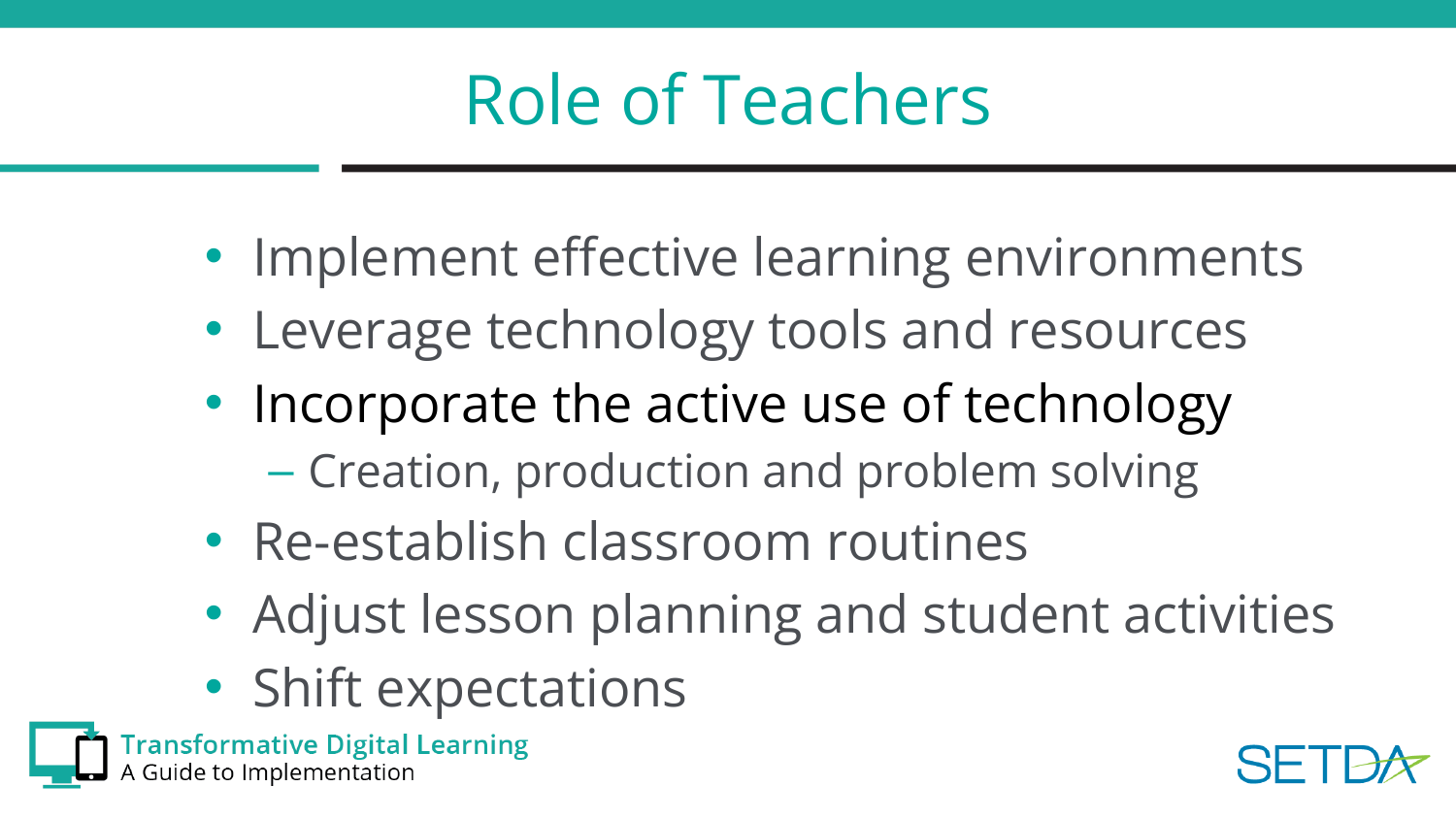

# Role of Teachers
Implement effective learning environments
Leverage technology tools and resources
Incorporate the active use of technology
Creation, production and problem solving
Re-establish classroom routines
Adjust lesson planning and student activities
Shift expectations